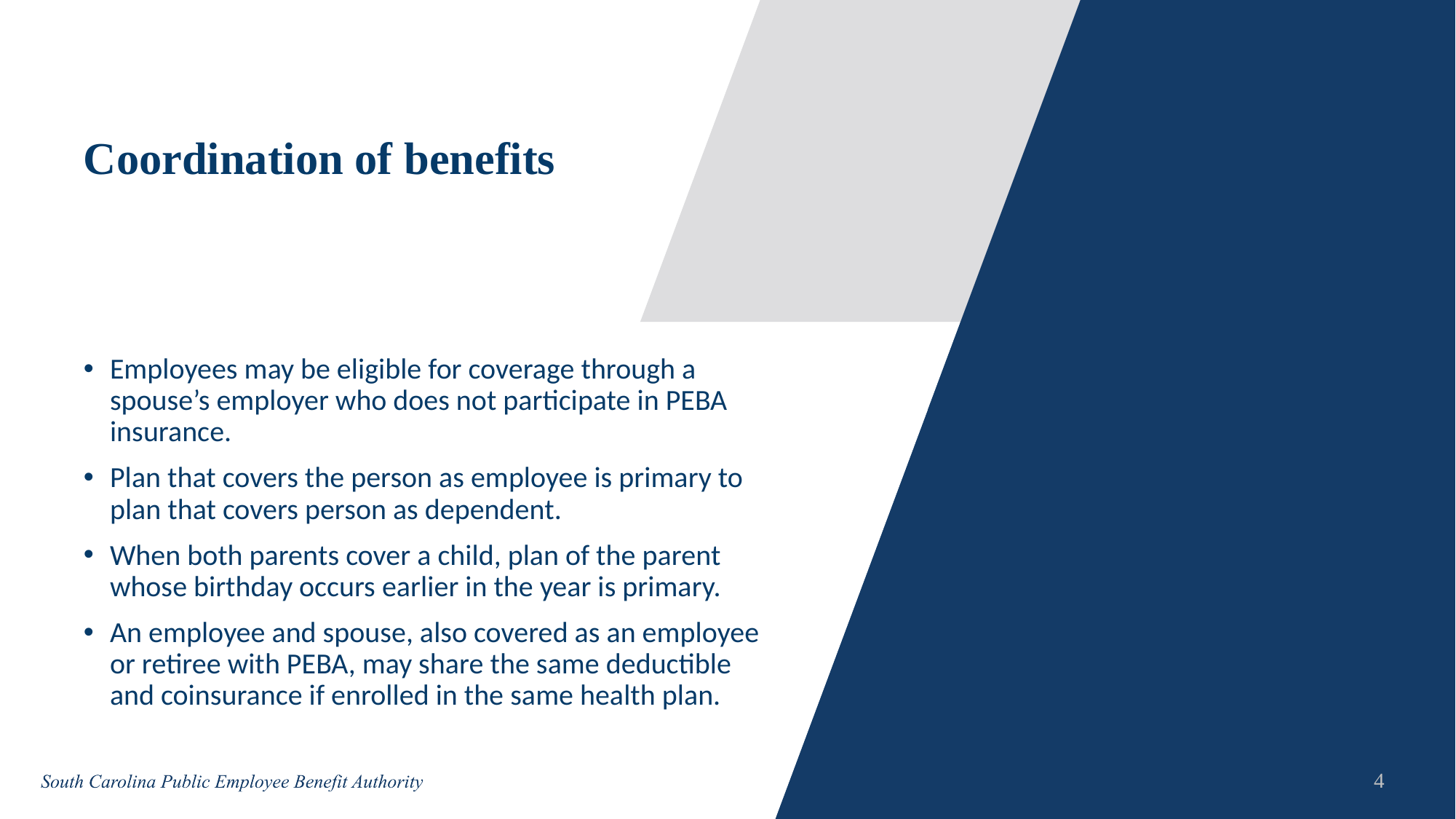

# Coordination of benefits
Employees may be eligible for coverage through a spouse’s employer who does not participate in PEBA insurance.
Plan that covers the person as employee is primary to plan that covers person as dependent.
When both parents cover a child, plan of the parent whose birthday occurs earlier in the year is primary.
An employee and spouse, also covered as an employee or retiree with PEBA, may share the same deductible and coinsurance if enrolled in the same health plan.
4